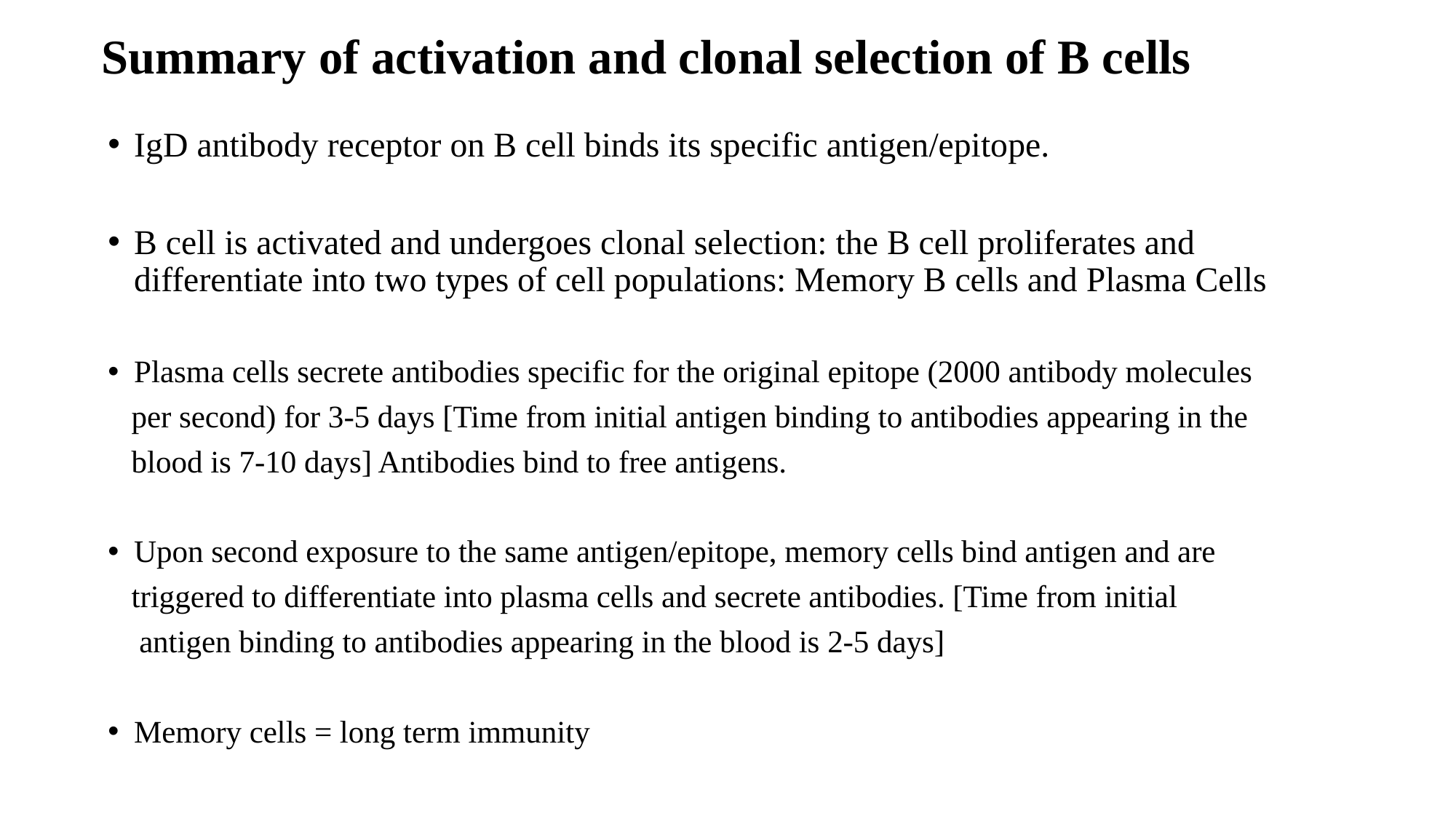

# Summary of activation and clonal selection of B cells
IgD antibody receptor on B cell binds its specific antigen/epitope.

B cell is activated and undergoes clonal selection: the B cell proliferates and differentiate into two types of cell populations: Memory B cells and Plasma Cells

Plasma cells secrete antibodies specific for the original epitope (2000 antibody molecules
   per second) for 3-5 days [Time from initial antigen binding to antibodies appearing in the
   blood is 7-10 days] Antibodies bind to free antigens.

Upon second exposure to the same antigen/epitope, memory cells bind antigen and are
   triggered to differentiate into plasma cells and secrete antibodies. [Time from initial
    antigen binding to antibodies appearing in the blood is 2-5 days]

Memory cells = long term immunity